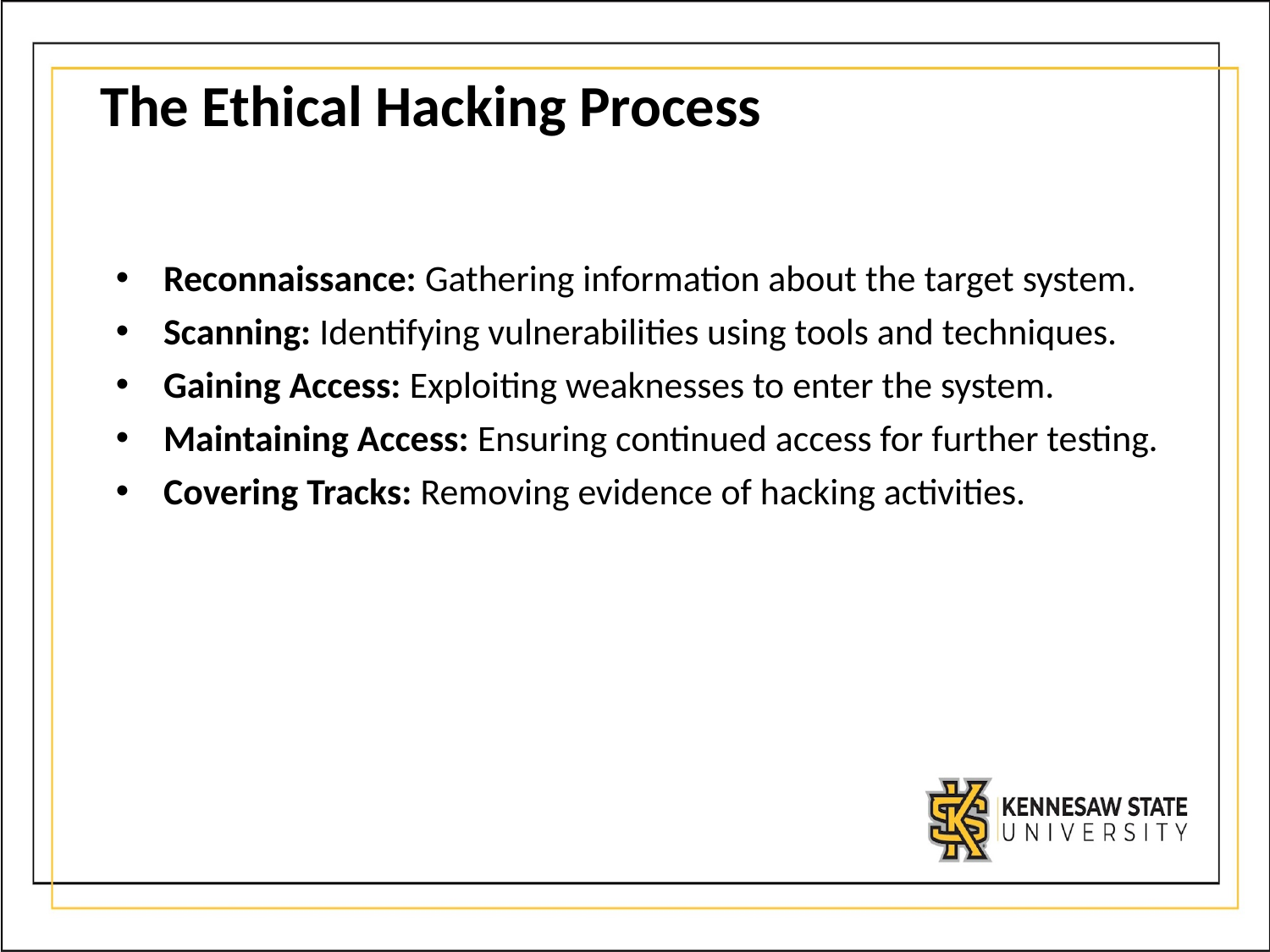

# The Ethical Hacking Process
Reconnaissance: Gathering information about the target system.
Scanning: Identifying vulnerabilities using tools and techniques.
Gaining Access: Exploiting weaknesses to enter the system.
Maintaining Access: Ensuring continued access for further testing.
Covering Tracks: Removing evidence of hacking activities.